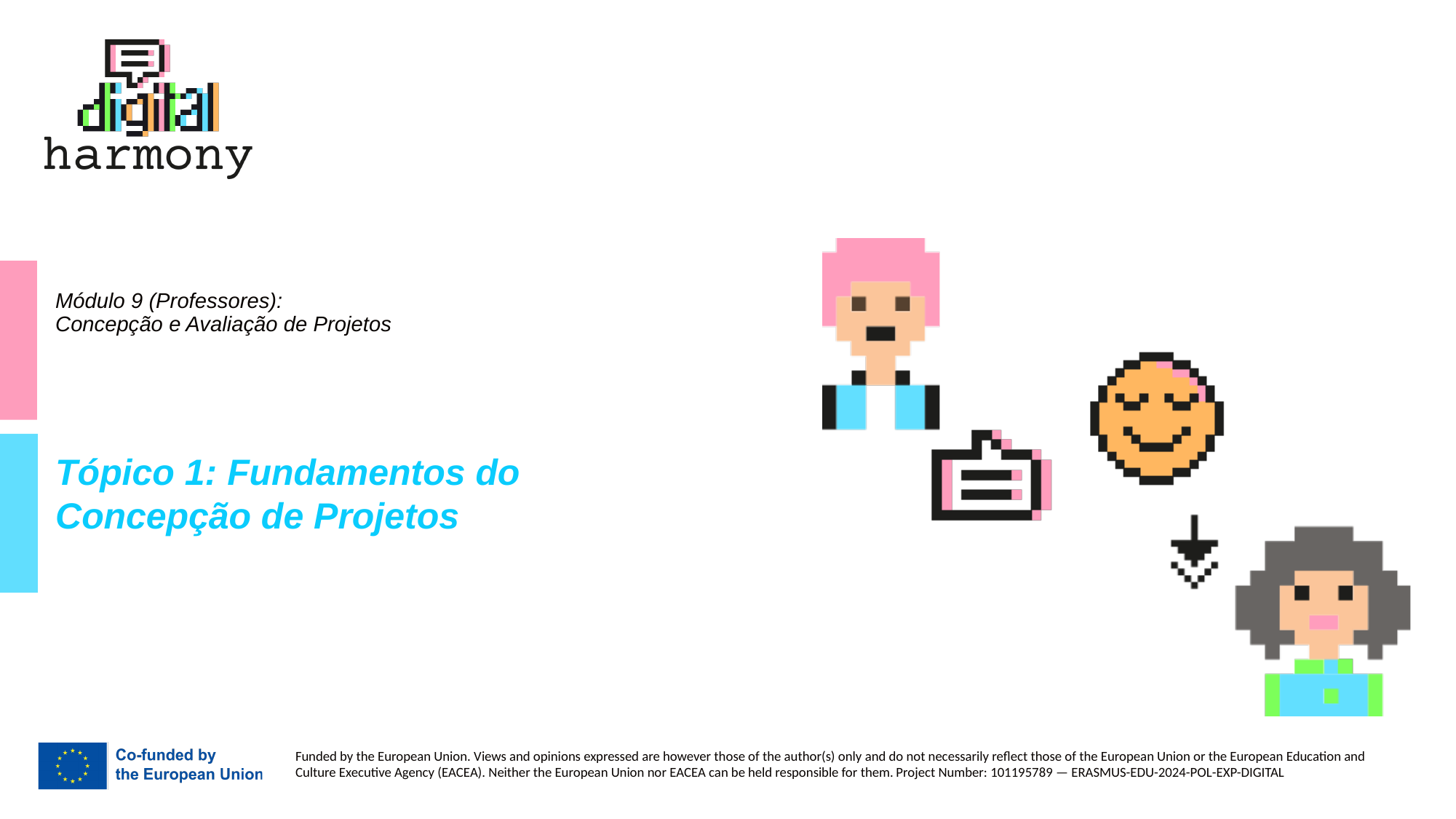

# Módulo 9 (Professores): Concepção e Avaliação de Projetos
Tópico 1: Fundamentos do
Concepção de Projetos